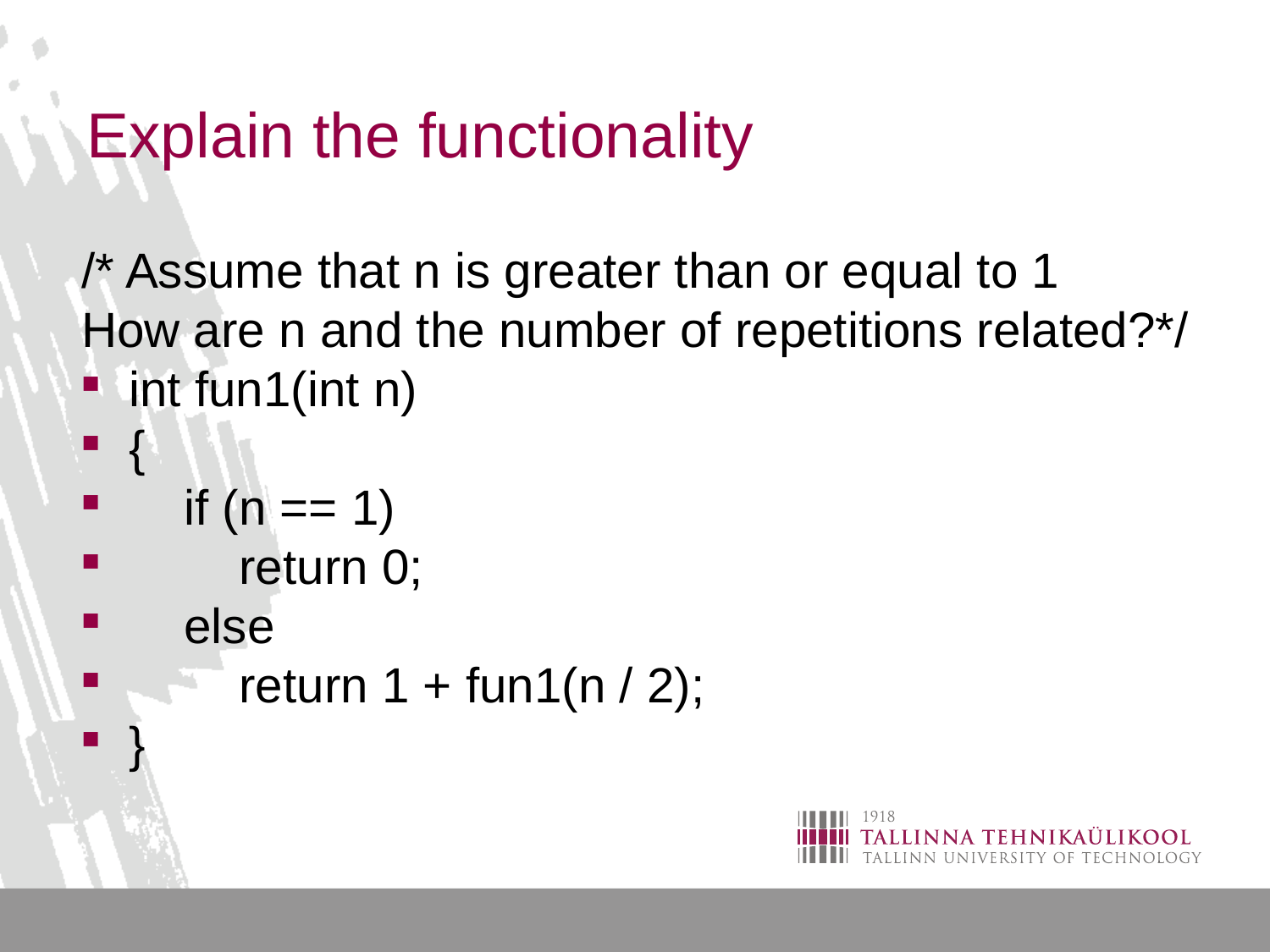

# Explain the functionality
/* Assume that n is greater than or equal to 1
How are n and the number of repetitions related?*/
int fun1(int n)
{
    if (n == 1)
        return 0;
    else
        return 1 + fun1(n / 2);
}